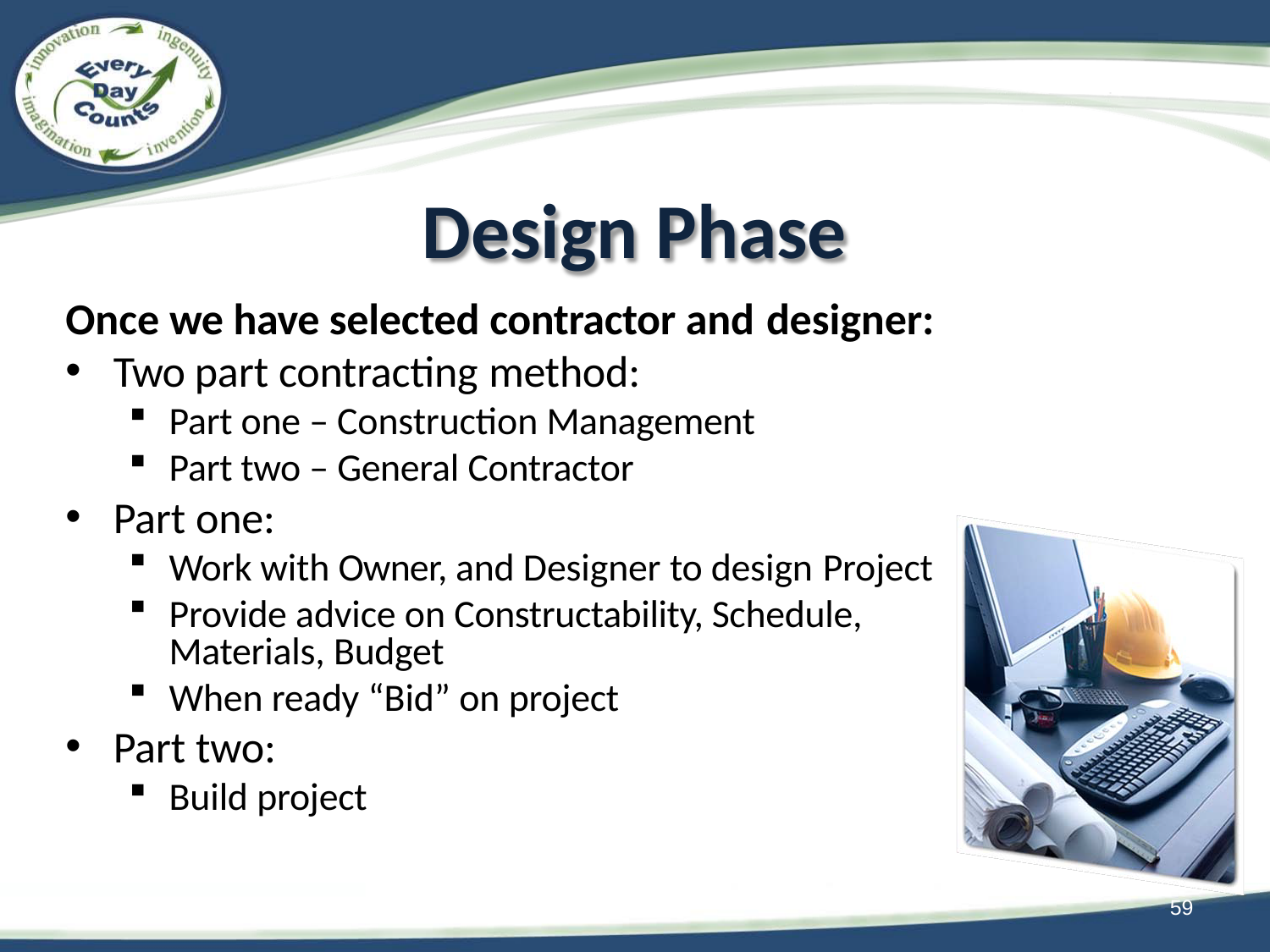

# Design Phase
Once we have selected contractor and designer:
Two part contracting method:
Part one – Construction Management
Part two – General Contractor
Part one:
Work with Owner, and Designer to design Project
Provide advice on Constructability, Schedule,  Materials, Budget
When ready “Bid” on project
Part two:
Build project

59